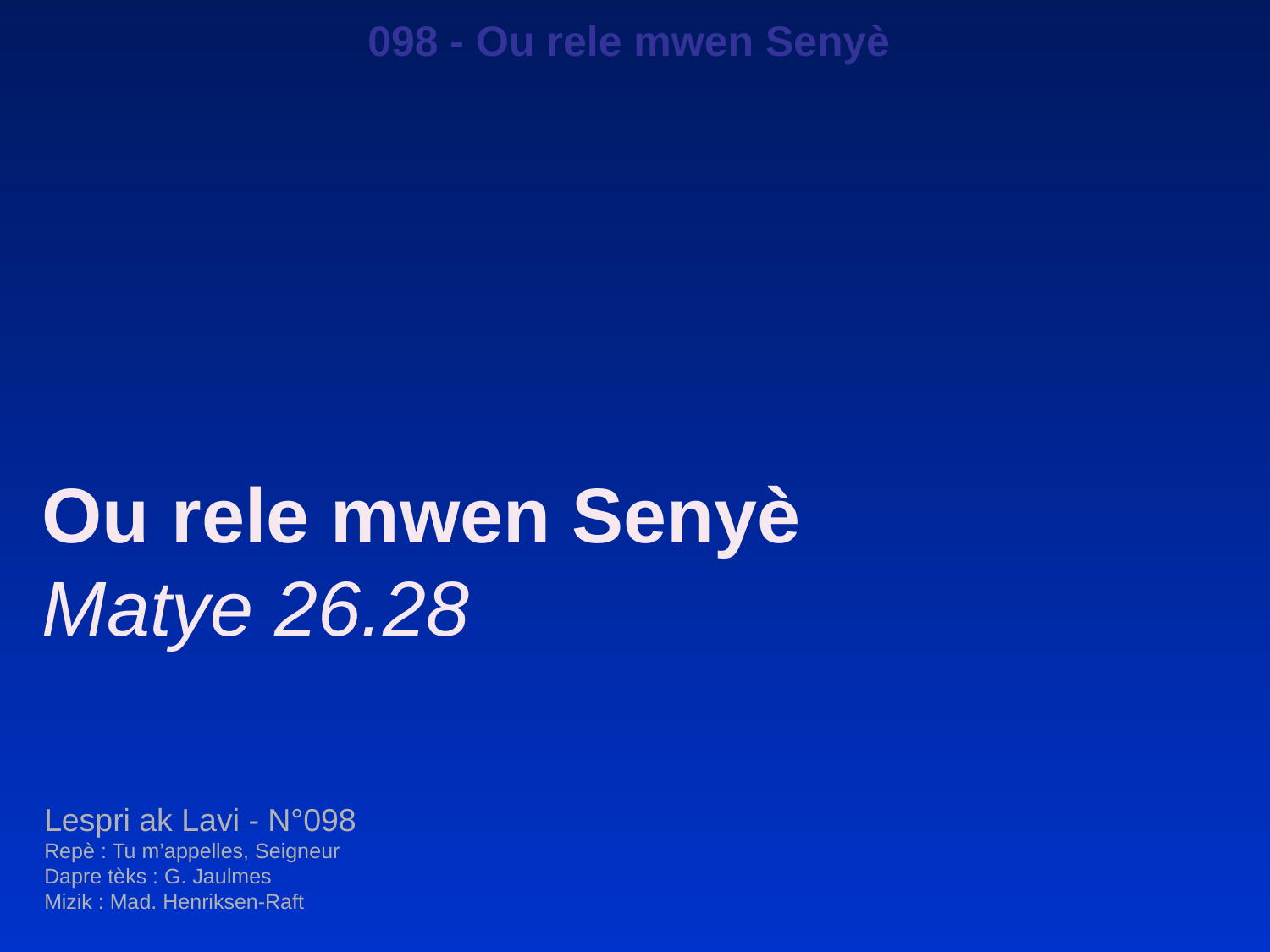

098 - Ou rele mwen Senyè
Ou rele mwen Senyè
Matye 26.28
Lespri ak Lavi - N°098
Repè : Tu m’appelles, Seigneur
Dapre tèks : G. Jaulmes
Mizik : Mad. Henriksen-Raft